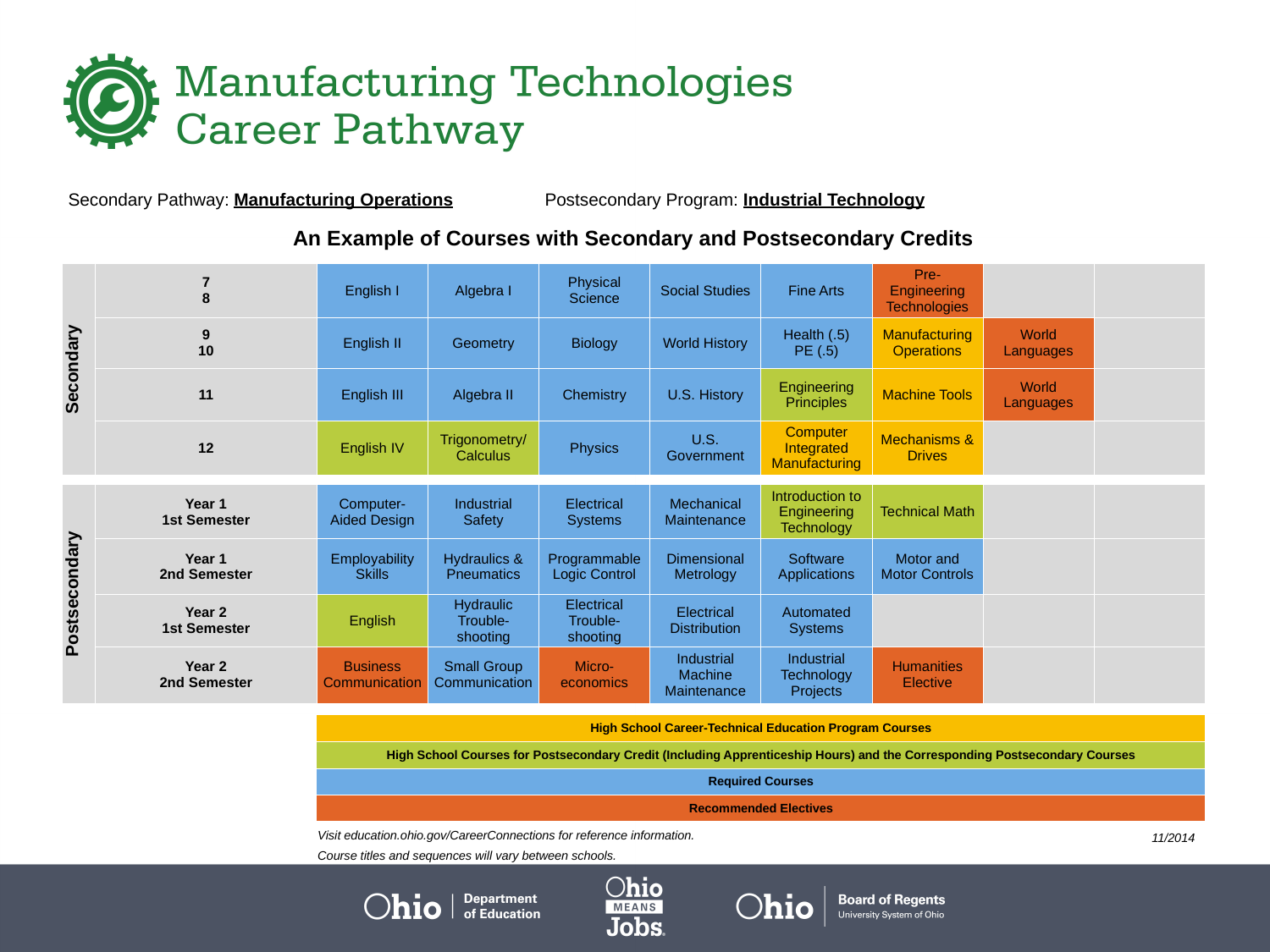

| Secondary Pathway: Manufacturing Operations |  |  |  | Postsecondary Program: Industrial Technology |  |  |  |  |  |
| --- | --- | --- | --- | --- | --- | --- | --- | --- | --- |
|  |  |  |  |  |  |  |  |  |  |
| An Example of Courses with Secondary and Postsecondary Credits |  |  |  |  |  |  |  |  |  |
| Secondary | 7 8 | English I | Algebra I | Physical Science | Social Studies | Fine Arts | Pre-Engineering Technologies |  |  |
|  | 9 10 | English II | Geometry | Biology | World History | Health (.5) PE (.5) | Manufacturing Operations | World Languages |  |
|  | 11 | English III | Algebra II | Chemistry | U.S. History | Engineering Principles | Machine Tools | World Languages |  |
|  | 12 | English IV | Trigonometry/ Calculus | Physics | U.S. Government | Computer Integrated Manufacturing | Mechanisms & Drives |  |  |
|  |  |  |  |  |  |  |  |  |  |
| Postsecondary | Year 1 1st Semester | Computer-Aided Design | Industrial Safety | Electrical Systems | Mechanical Maintenance | Introduction to Engineering Technology | Technical Math |  |  |
|  | Year 1 2nd Semester | Employability Skills | Hydraulics & Pneumatics | Programmable Logic Control | Dimensional Metrology | Software Applications | Motor and Motor Controls |  |  |
|  | Year 2 1st Semester | English | Hydraulic Trouble-shooting | Electrical Trouble-shooting | Electrical Distribution | Automated Systems |  |  |  |
|  | Year 2 2nd Semester | Business Communication | Small Group Communication | Micro-economics | Industrial Machine Maintenance | Industrial Technology Projects | Humanities Elective |  |  |
|  |  |  |  |  |  |  |  |  |  |
|  |  | High School Career-Technical Education Program Courses |  |  |  |  |  |  |  |
|  |  | High School Courses for Postsecondary Credit (Including Apprenticeship Hours) and the Corresponding Postsecondary Courses |  |  |  |  |  |  |  |
|  |  | Required Courses |  |  |  |  |  |  |  |
|  |  | Recommended Electives |  |  |  |  |  |  |  |
Visit education.ohio.gov/CareerConnections for reference information.
Course titles and sequences will vary between schools.
11/2014